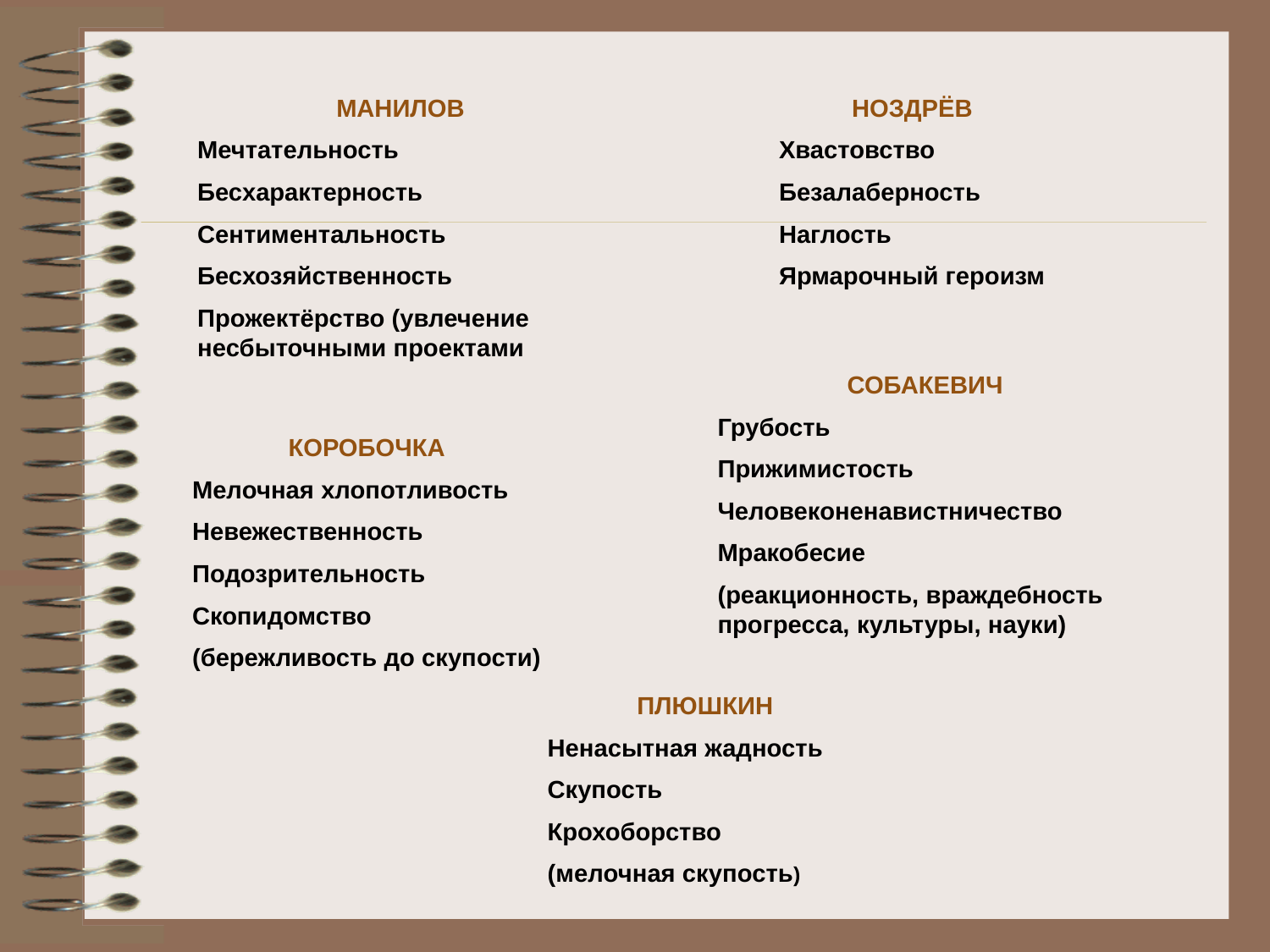

МАНИЛОВ
Мечтательность
Бесхарактерность
Сентиментальность
Бесхозяйственность
Прожектёрство (увлечение несбыточными проектами
НОЗДРЁВ
Хвастовство
Безалаберность
Наглость
Ярмарочный героизм

СОБАКЕВИЧ
Грубость
Прижимистость
Человеконенавистничество
Мракобесие
(реакционность, враждебность прогресса, культуры, науки)

КОРОБОЧКА
Мелочная хлопотливость
Невежественность
Подозрительность
Скопидомство
(бережливость до скупости)

ПЛЮШКИН
Ненасытная жадность
Скупость
Крохоборство
(мелочная скупость)